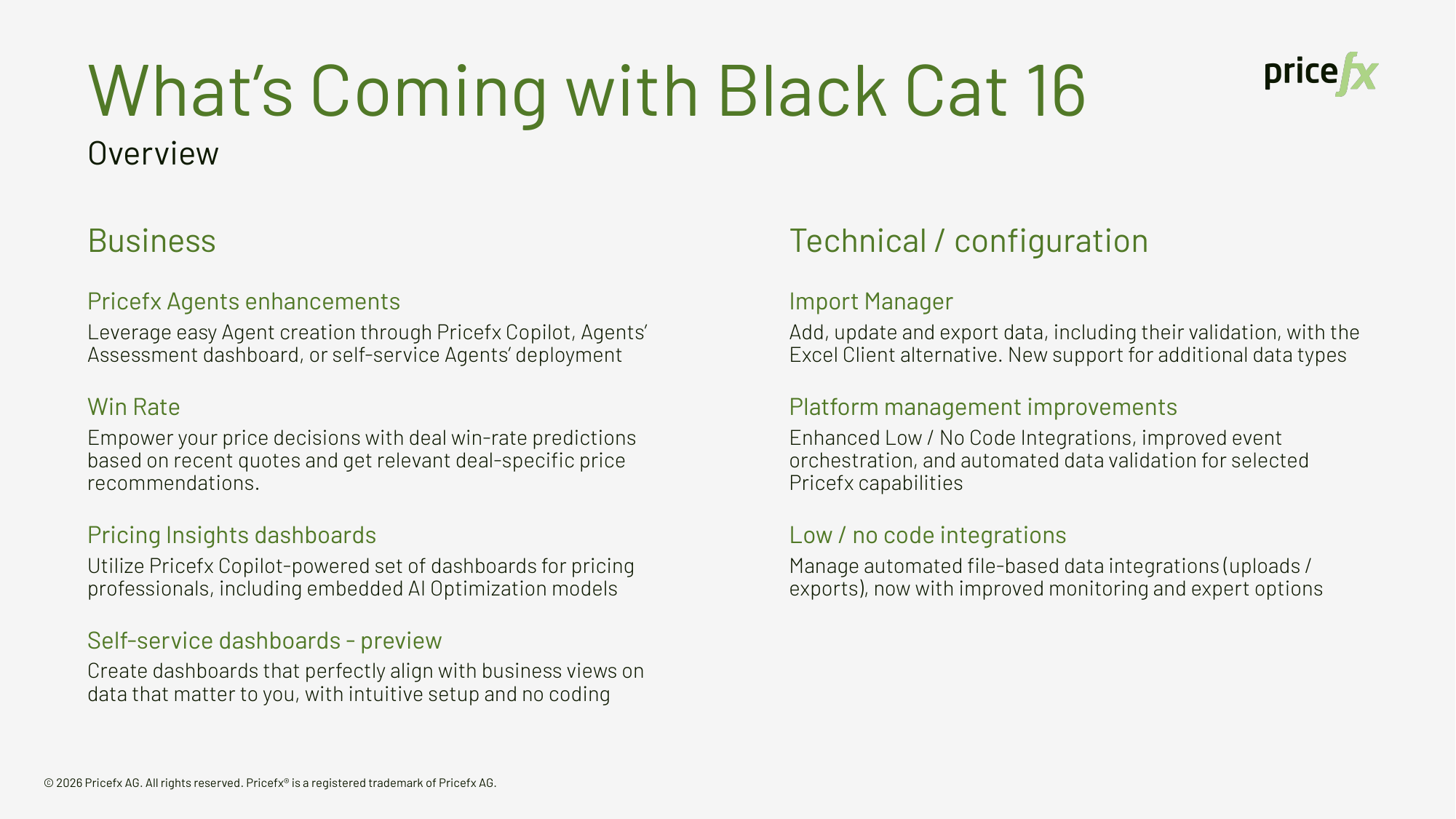

# What’s Coming with Black Cat 16
Overview
Business
Technical / configuration
Pricefx Agents enhancements
Leverage easy Agent creation through Pricefx Copilot, Agents’ Assessment dashboard, or self-service Agents’ deployment
Win Rate
Empower your price decisions with deal win-rate predictions based on recent quotes and get relevant deal-specific price recommendations.
Pricing Insights dashboards
Utilize Pricefx Copilot-powered set of dashboards for pricing professionals, including embedded AI Optimization models
Self-service dashboards - preview
Create dashboards that perfectly align with business views on data that matter to you, with intuitive setup and no coding
Import Manager
Add, update and export data, including their validation, with the Excel Client alternative. New support for additional data types
Platform management improvements
Enhanced Low / No Code Integrations, improved event orchestration, and automated data validation for selected Pricefx capabilities
Low / no code integrations
Manage automated file-based data integrations (uploads / exports), now with improved monitoring and expert options
© 2026 Pricefx AG. All rights reserved. Pricefx® is a registered trademark of Pricefx AG.